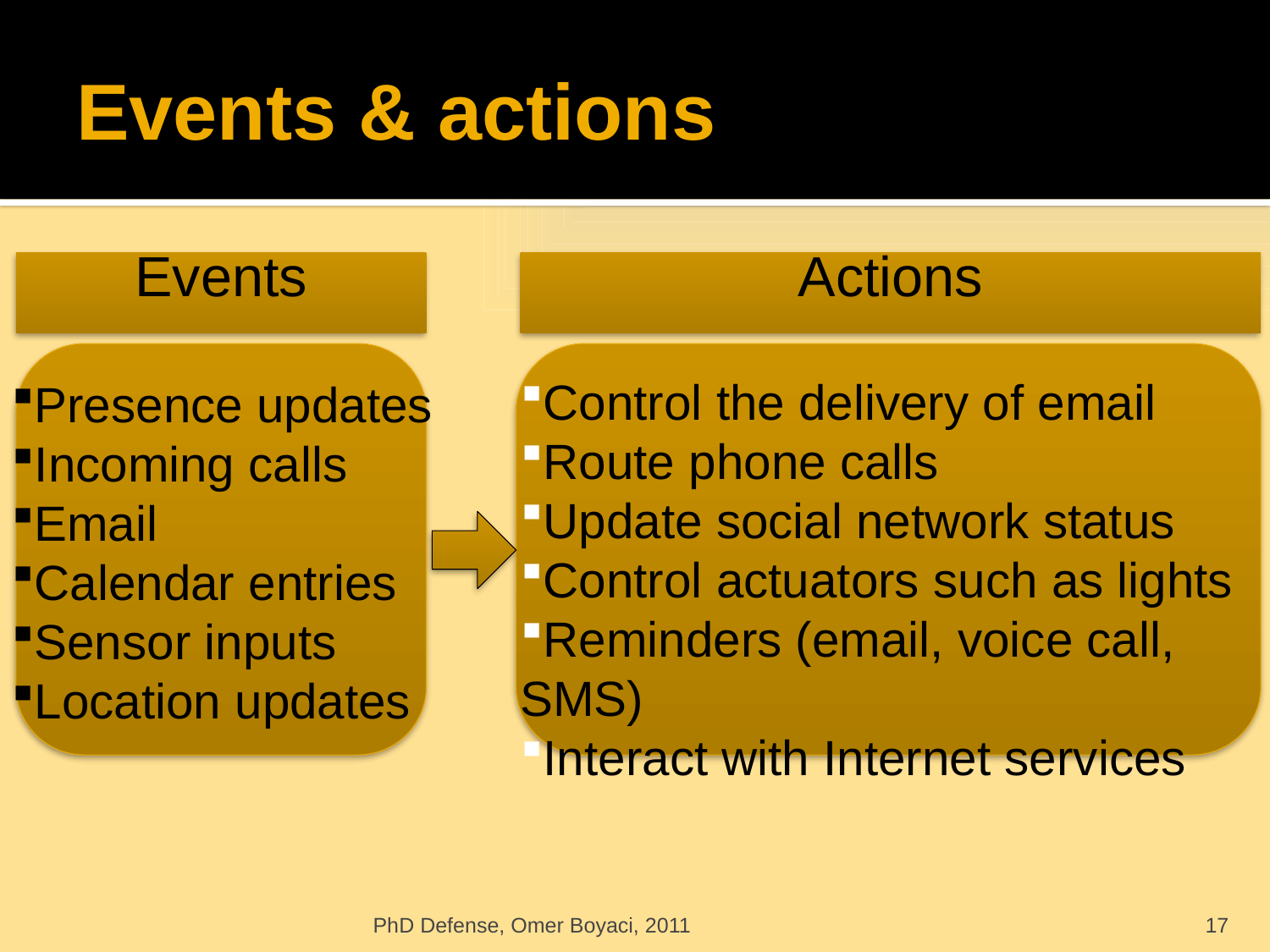

# Events & actions
Events

Actions

Control the delivery of email
Route phone calls
Update social network status
Control actuators such as lights
Reminders (email, voice call, SMS)
Interact with Internet services
Presence updates
Incoming calls
Email
Calendar entries
Sensor inputs
Location updates

PhD Defense, Omer Boyaci, 2011
17